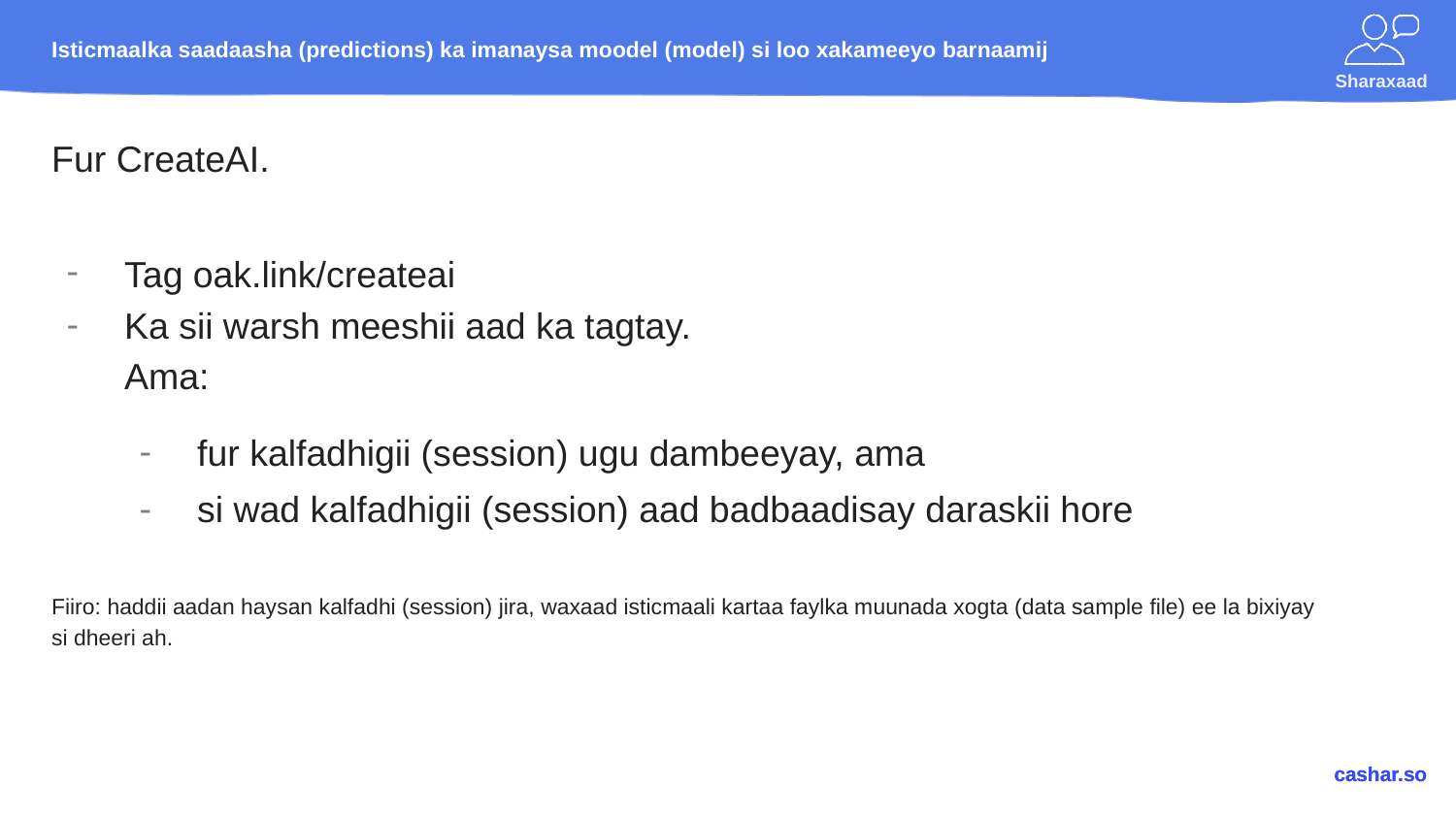

# Isticmaalka saadaasha (predictions) ka imanaysa moodel (model) si loo xakameeyo barnaamij
Fur CreateAI.

Tag oak.link/createai
Ka sii warsh meeshii aad ka tagtay.
Ama:
fur kalfadhigii (session) ugu dambeeyay, ama
si wad kalfadhigii (session) aad badbaadisay daraskii hore

Fiiro: haddii aadan haysan kalfadhi (session) jira, waxaad isticmaali kartaa faylka muunada xogta (data sample file) ee la bixiyay si dheeri ah.